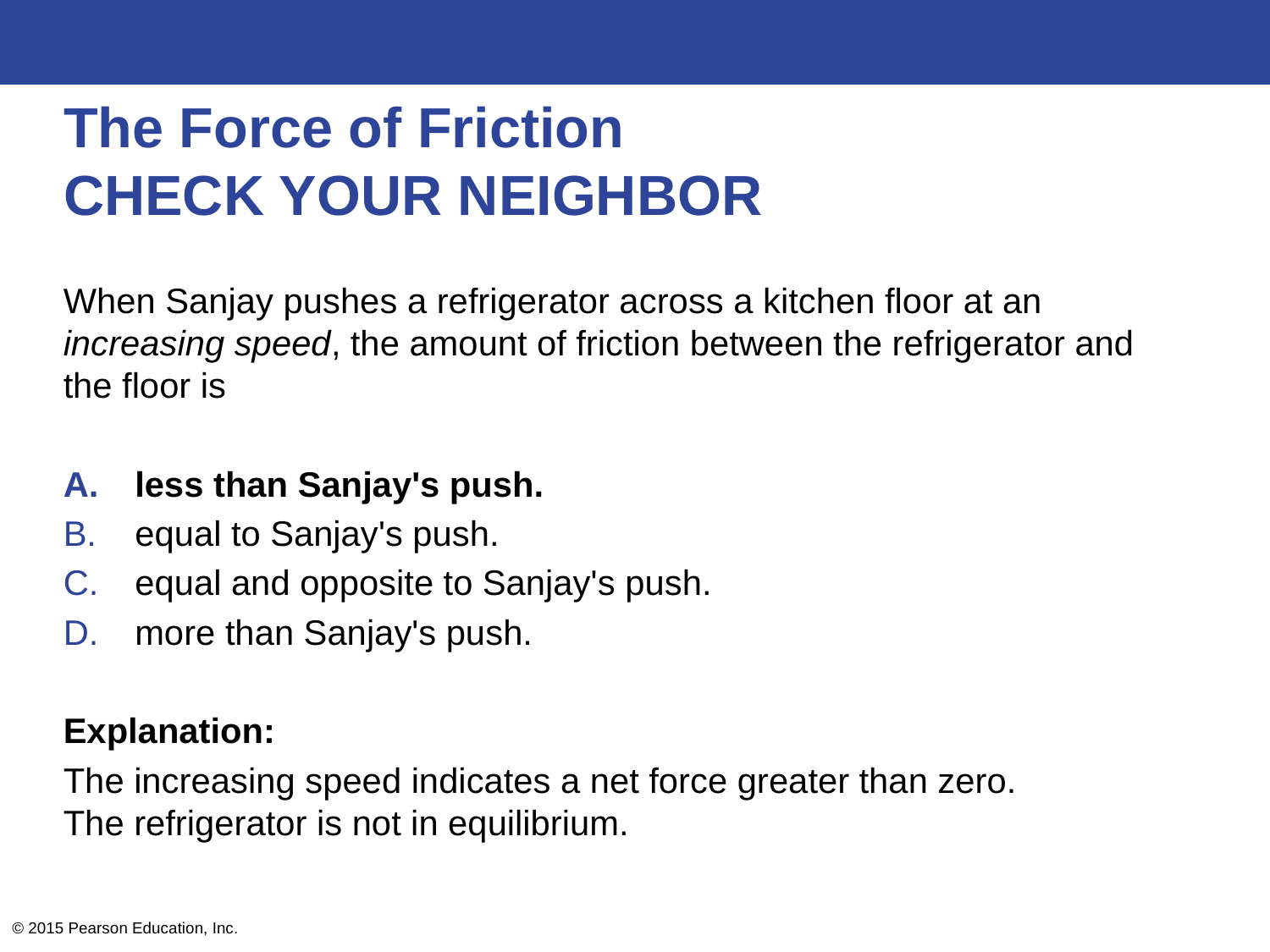

# The Force of Friction CHECK YOUR NEIGHBOR
When Sanjay pushes a refrigerator across a kitchen floor at an increasing speed, the amount of friction between the refrigerator and the floor is

less than Sanjay's push.
equal to Sanjay's push.
equal and opposite to Sanjay's push.
more than Sanjay's push.

Explanation:
The increasing speed indicates a net force greater than zero.
The refrigerator is not in equilibrium.
© 2015 Pearson Education, Inc.